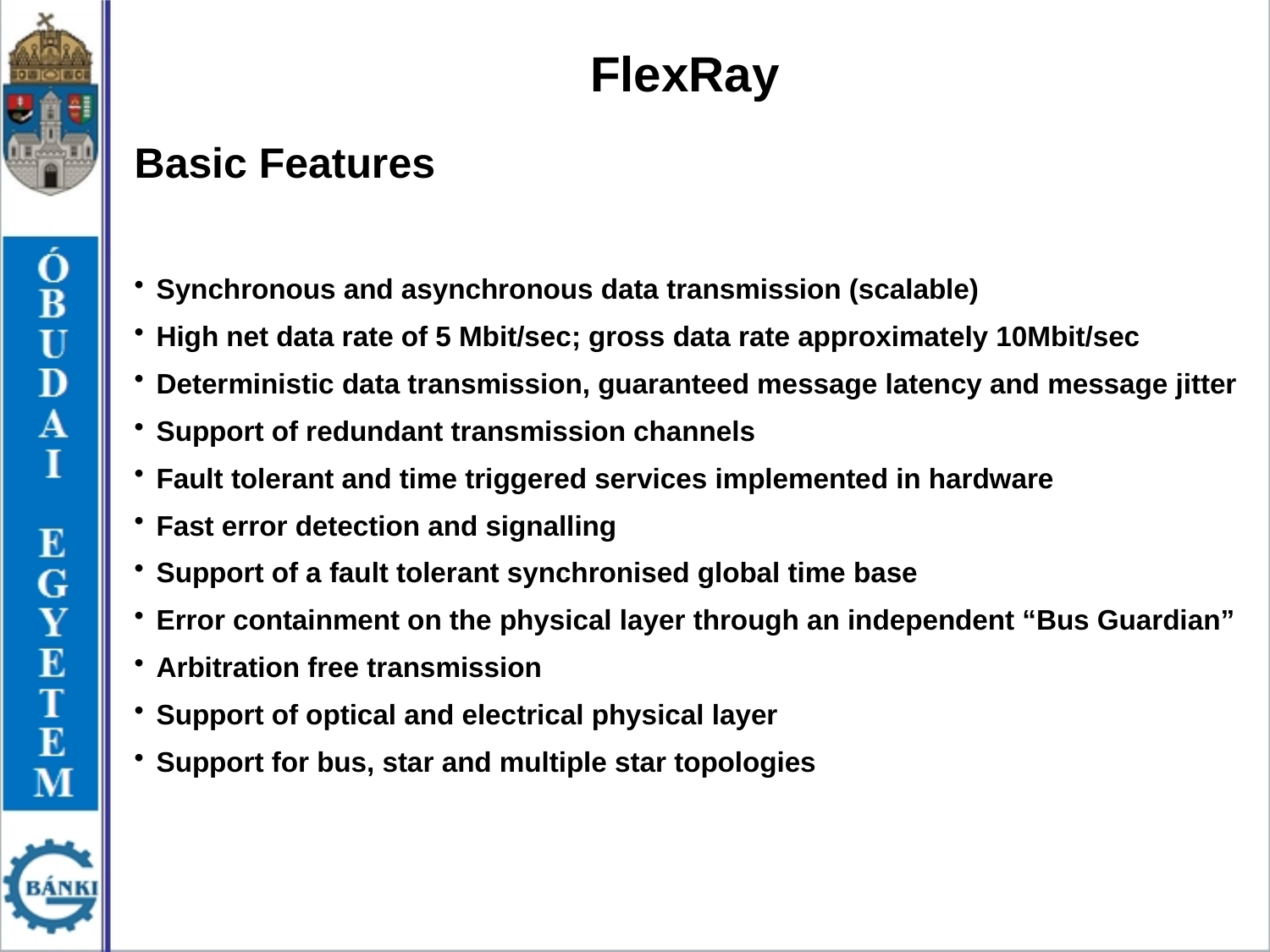

FlexRay
Basic Features
Synchronous and asynchronous data transmission (scalable)
High net data rate of 5 Mbit/sec; gross data rate approximately 10Mbit/sec
Deterministic data transmission, guaranteed message latency and message jitter
Support of redundant transmission channels
Fault tolerant and time triggered services implemented in hardware
Fast error detection and signalling
Support of a fault tolerant synchronised global time base
Error containment on the physical layer through an independent “Bus Guardian”
Arbitration free transmission
Support of optical and electrical physical layer
Support for bus, star and multiple star topologies